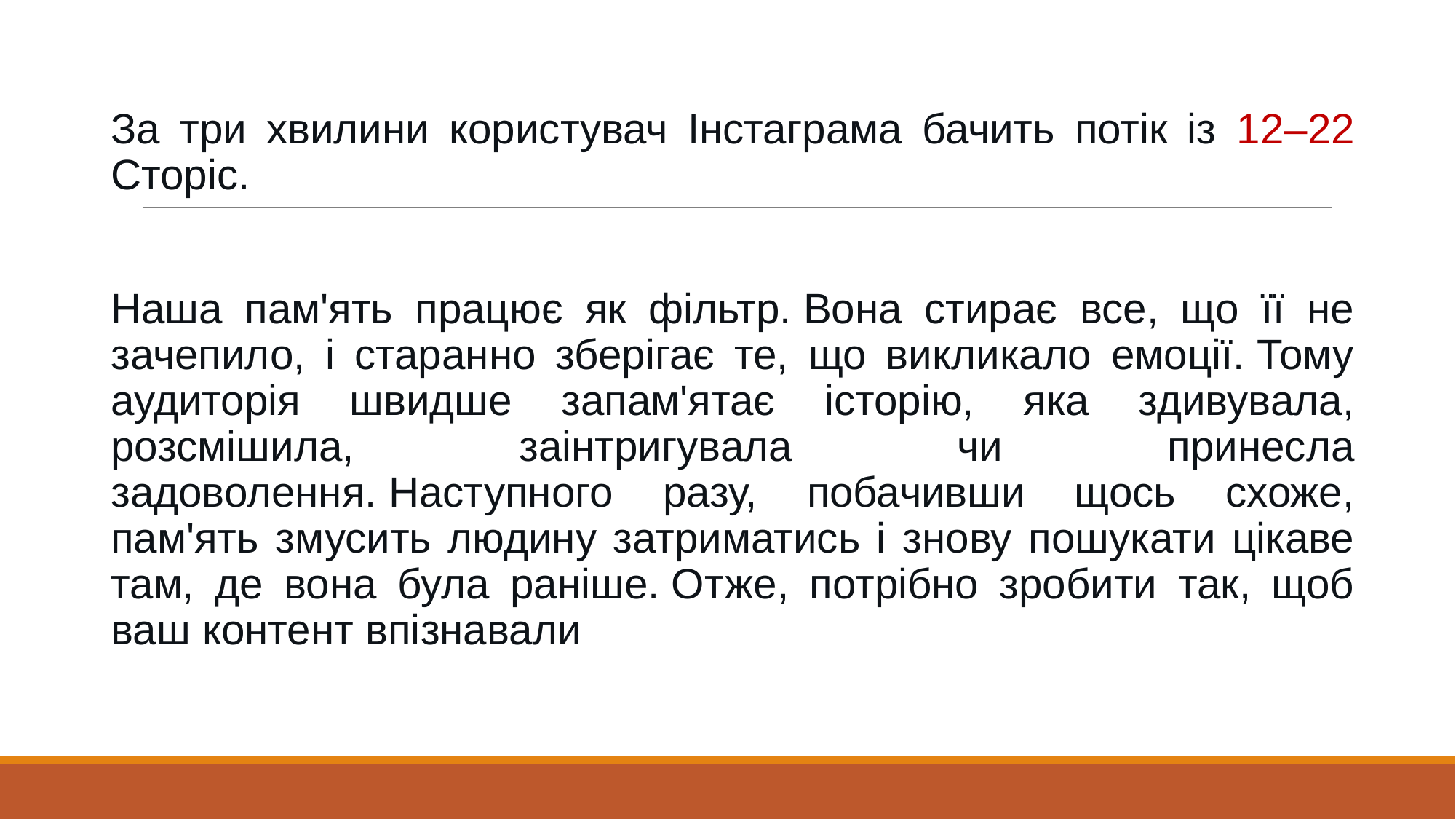

За три хвилини користувач Інстаграма бачить потік із 12–22 Сторіс.

Наша пам'ять працює як фільтр. Вона стирає все, що її не зачепило, і старанно зберігає те, що викликало емоції. Тому аудиторія швидше запам'ятає історію, яка здивувала, розсмішила, заінтригувала чи принесла задоволення. Наступного разу, побачивши щось схоже, пам'ять змусить людину затриматись і знову пошукати цікаве там, де вона була раніше. Отже, потрібно зробити так, щоб ваш контент впізнавали